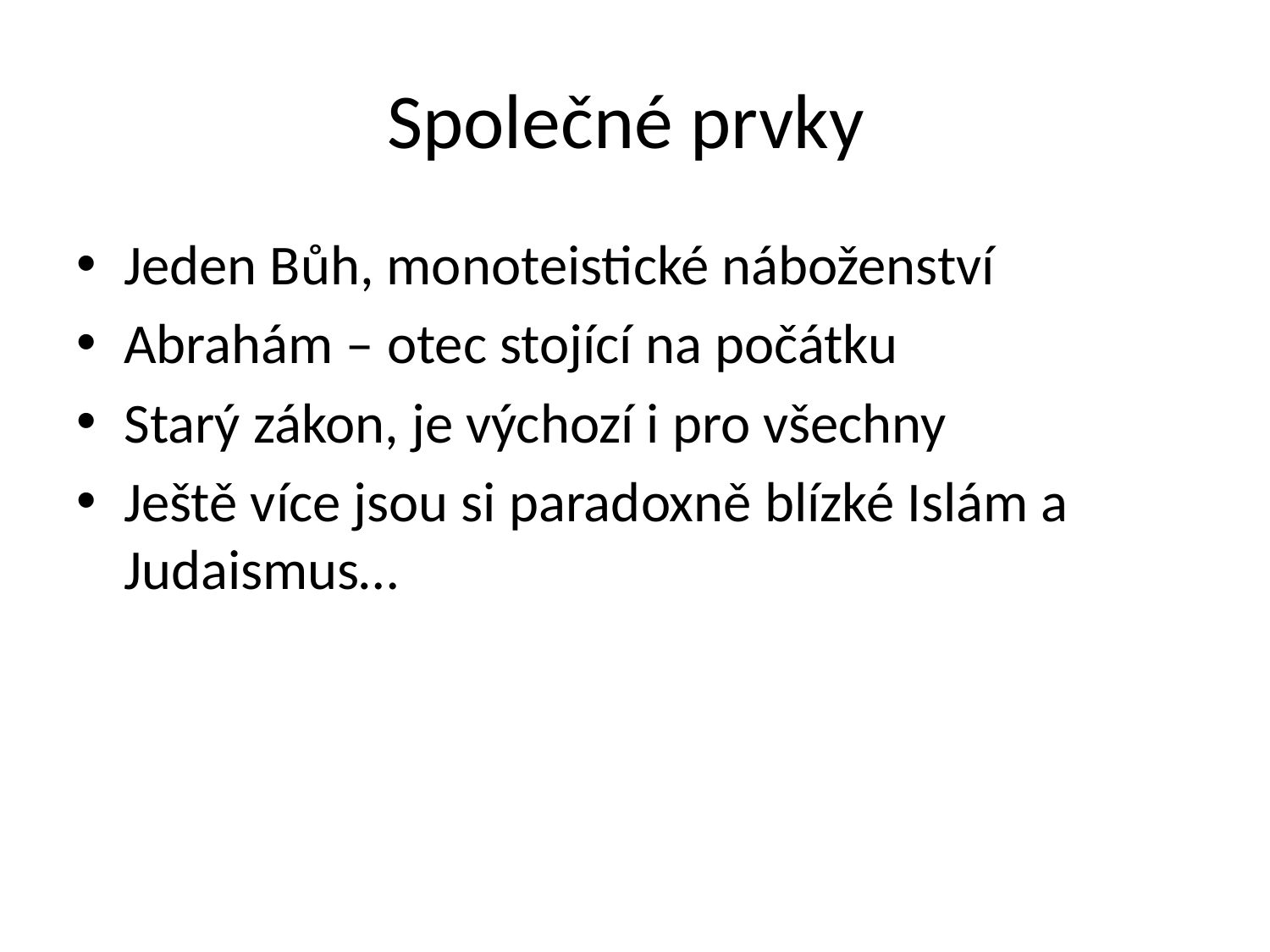

# Společné prvky
Jeden Bůh, monoteistické náboženství
Abrahám – otec stojící na počátku
Starý zákon, je výchozí i pro všechny
Ještě více jsou si paradoxně blízké Islám a Judaismus…